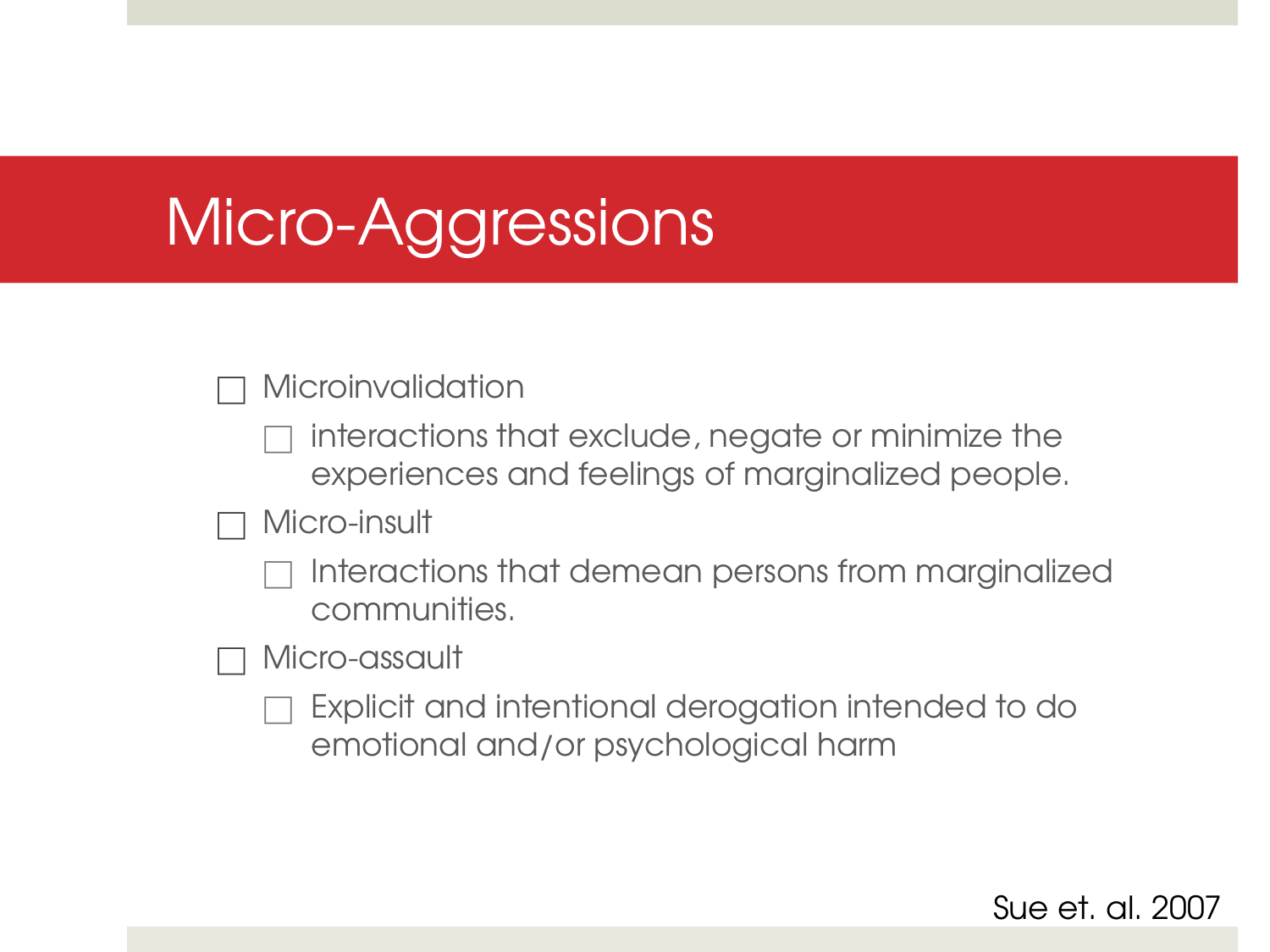

# Micro-Aggressions
Microinvalidation
interactions that exclude, negate or minimize the experiences and feelings of marginalized people.
Micro-insult
Interactions that demean persons from marginalized communities.
Micro-assault
Explicit and intentional derogation intended to do emotional and/or psychological harm
Sue et. al. 2007